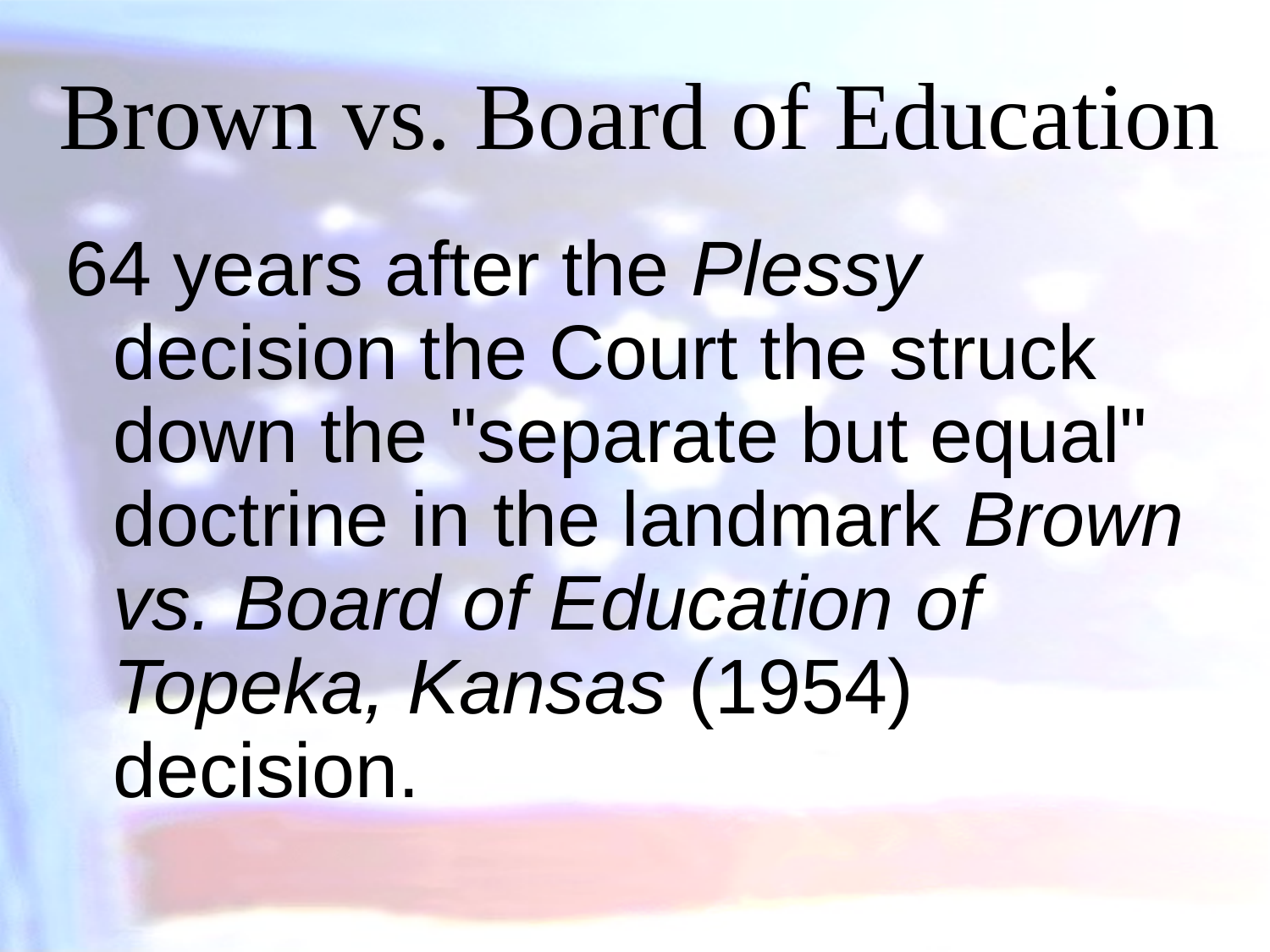

# Brown vs. Board of Education
64 years after the Plessy decision the Court the struck down the "separate but equal" doctrine in the landmark Brown vs. Board of Education of Topeka, Kansas (1954) decision.